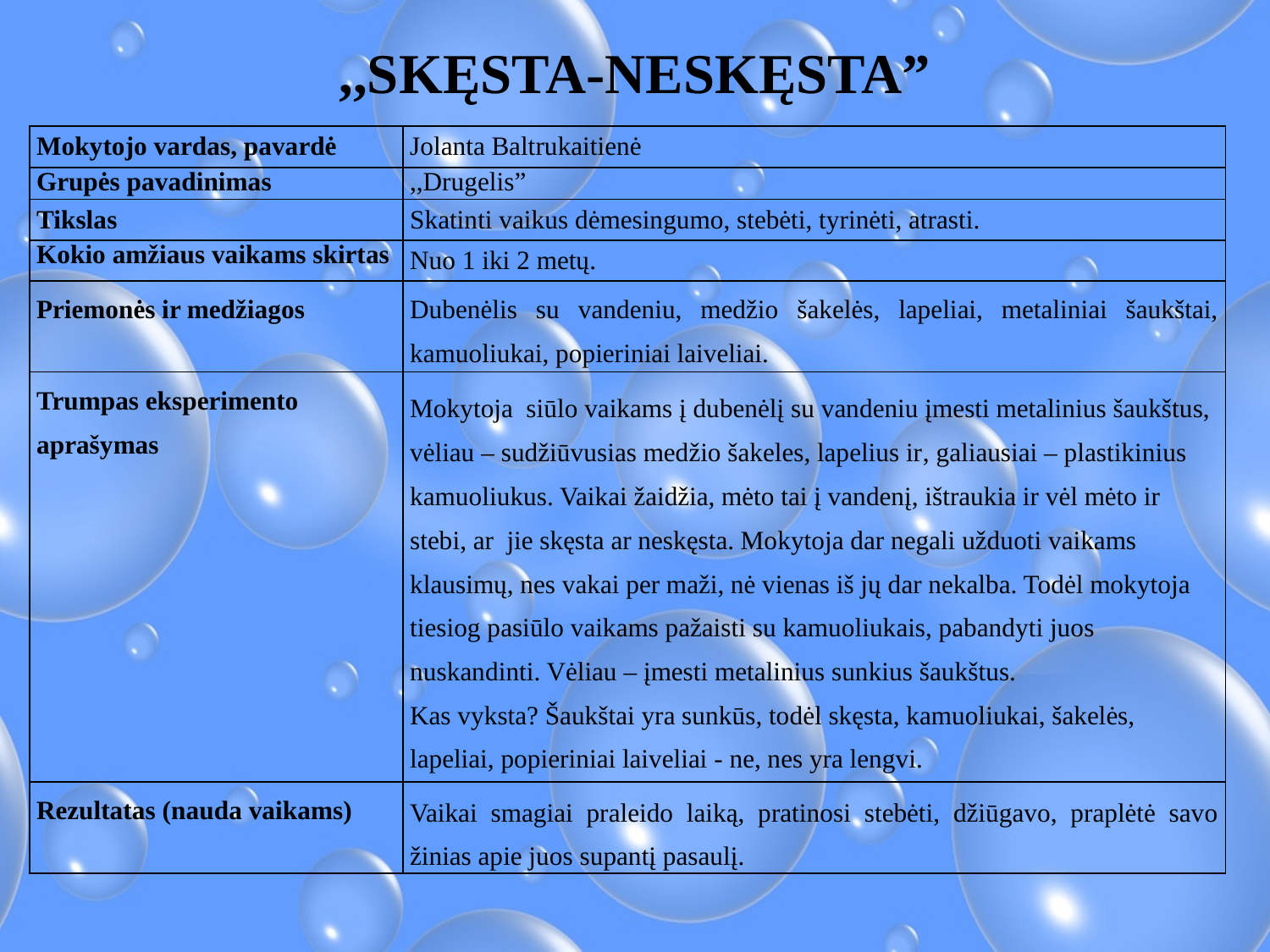

,,SKĘSTA-NESKĘSTA”

| Mokytojo vardas, pavardė | Jolanta Baltrukaitienė |
| --- | --- |
| Grupės pavadinimas | ,,Drugelis” |
| Tikslas | Skatinti vaikus dėmesingumo, stebėti, tyrinėti, atrasti. |
| Kokio amžiaus vaikams skirtas | Nuo 1 iki 2 metų. |
| Priemonės ir medžiagos | Dubenėlis su vandeniu, medžio šakelės, lapeliai, metaliniai šaukštai, kamuoliukai, popieriniai laiveliai. |
| Trumpas eksperimento aprašymas | Mokytoja siūlo vaikams į dubenėlį su vandeniu įmesti metalinius šaukštus, vėliau – sudžiūvusias medžio šakeles, lapelius ir, galiausiai – plastikinius kamuoliukus. Vaikai žaidžia, mėto tai į vandenį, ištraukia ir vėl mėto ir stebi, ar jie skęsta ar neskęsta. Mokytoja dar negali užduoti vaikams klausimų, nes vakai per maži, nė vienas iš jų dar nekalba. Todėl mokytoja tiesiog pasiūlo vaikams pažaisti su kamuoliukais, pabandyti juos nuskandinti. Vėliau – įmesti metalinius sunkius šaukštus. Kas vyksta? Šaukštai yra sunkūs, todėl skęsta, kamuoliukai, šakelės, lapeliai, popieriniai laiveliai - ne, nes yra lengvi. |
| Rezultatas (nauda vaikams) | Vaikai smagiai praleido laiką, pratinosi stebėti, džiūgavo, praplėtė savo žinias apie juos supantį pasaulį. |